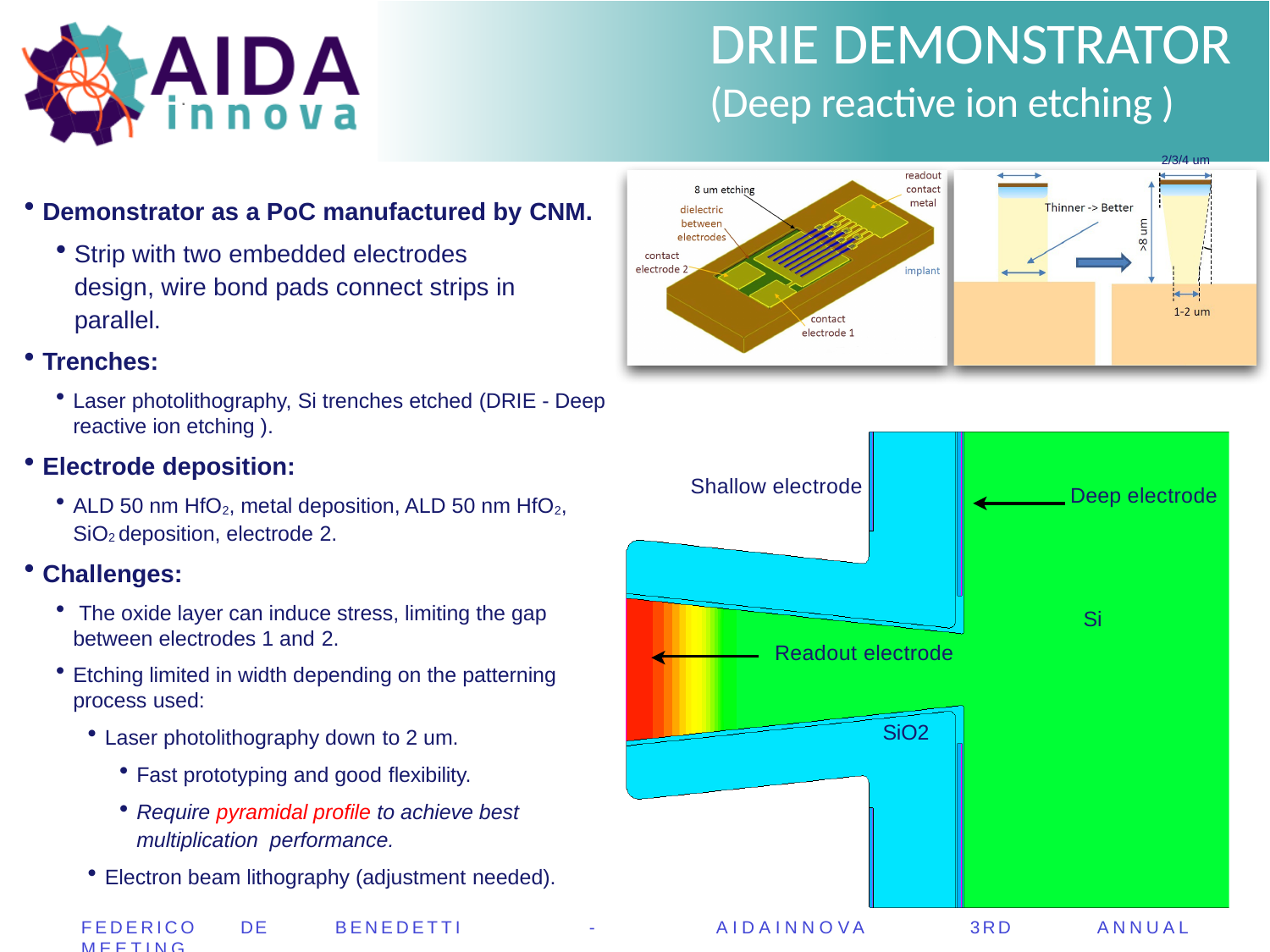

# DRIE DEMONSTRATOR (Deep reactive ion etching )
2/3/4 um

Demonstrator as a PoC manufactured by CNM.
Strip with two embedded electrodes design, wire bond pads connect strips in parallel.
Trenches:
Laser photolithography, Si trenches etched (DRIE - Deep reactive ion etching ).
Electrode deposition:
ALD 50 nm HfO2, metal deposition, ALD 50 nm HfO2, SiO2 deposition, electrode 2.
Challenges:
 The oxide layer can induce stress, limiting the gap between electrodes 1 and 2.
Etching limited in width depending on the patterning process used:
Laser photolithography down to 2 um.
Fast prototyping and good flexibility.
Require pyramidal profile to achieve best multiplication  performance.
Electron beam lithography (adjustment needed).

Shallow electrode
Deep electrode

Si
Readout electrode

SiO2
FEDERICO	    DE	BENEDETTI	-	AIDAINNOVA	3RD	ANNUAL	MEETING
19	MARCH	2024
16
FEDERICO	DE	BENEDETTI	-	AIDAINNOVA	3RD	ANNUAL	MEETING